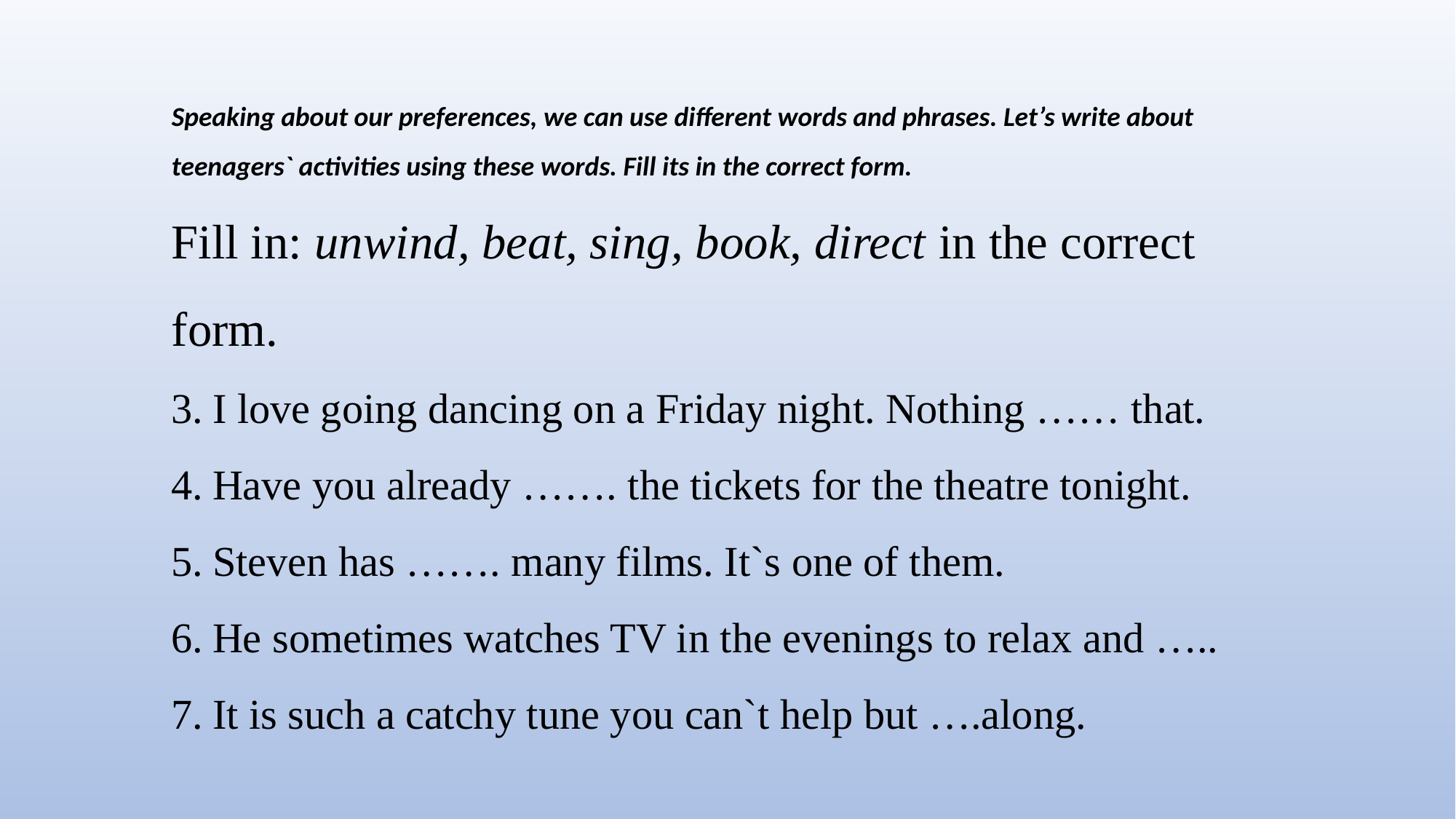

Speaking about our preferences, we can use different words and phrases. Let’s write about teenagers` activities using these words. Fill its in the correct form.
Fill in: unwind, beat, sing, book, direct in the correct form.
I love going dancing on a Friday night. Nothing …… that.
Have you already ……. the tickets for the theatre tonight.
Steven has ……. many films. It`s one of them.
He sometimes watches TV in the evenings to relax and …..
It is such a catchy tune you can`t help but ….along.